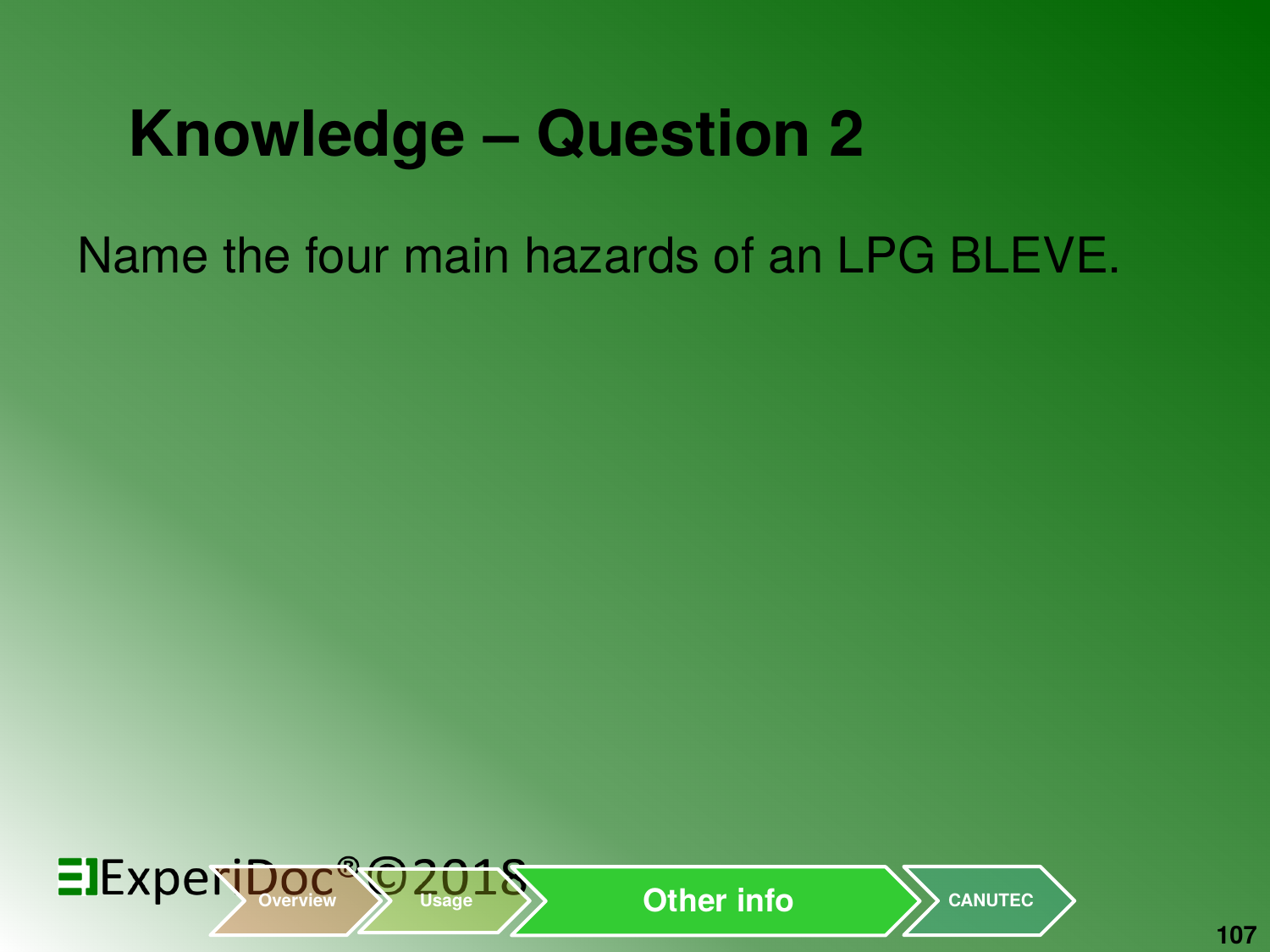

# Knowledge – Question 2
Name the four main hazards of an LPG BLEVE.
Overview
Other info
Usage
CANUTEC
107